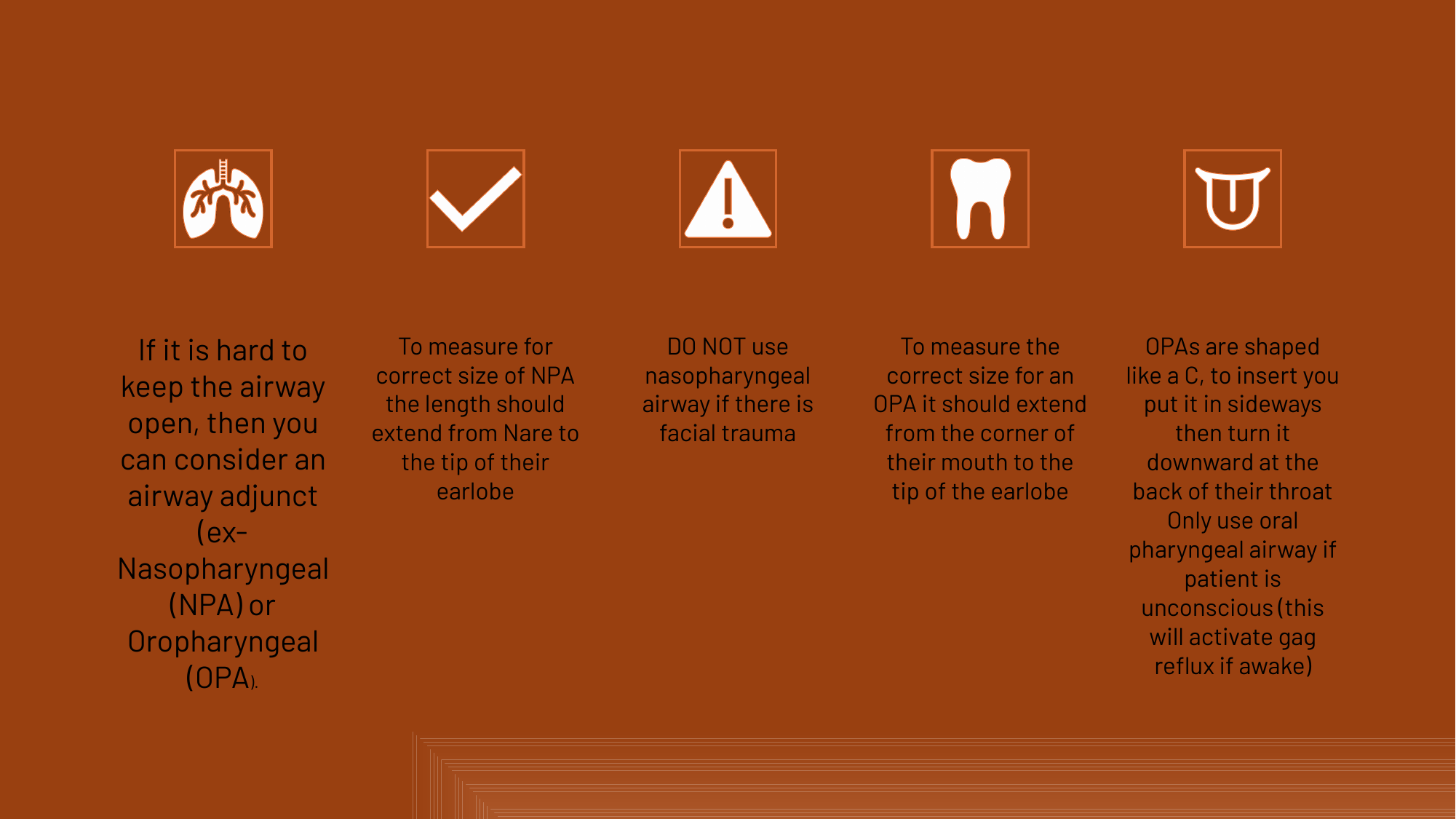

If it is hard to keep the airway open, then you can consider an airway adjunct (ex-Nasopharyngeal (NPA) or Oropharyngeal (OPA).
To measure for correct size of NPA the length should extend from Nare to the tip of their earlobe
DO NOT use nasopharyngeal airway if there is facial trauma
To measure the correct size for an OPA it should extend from the corner of their mouth to the tip of the earlobe
OPAs are shaped like a C, to insert you put it in sideways then turn it downward at the back of their throat Only use oral pharyngeal airway if patient is unconscious (this will activate gag reflux if awake)